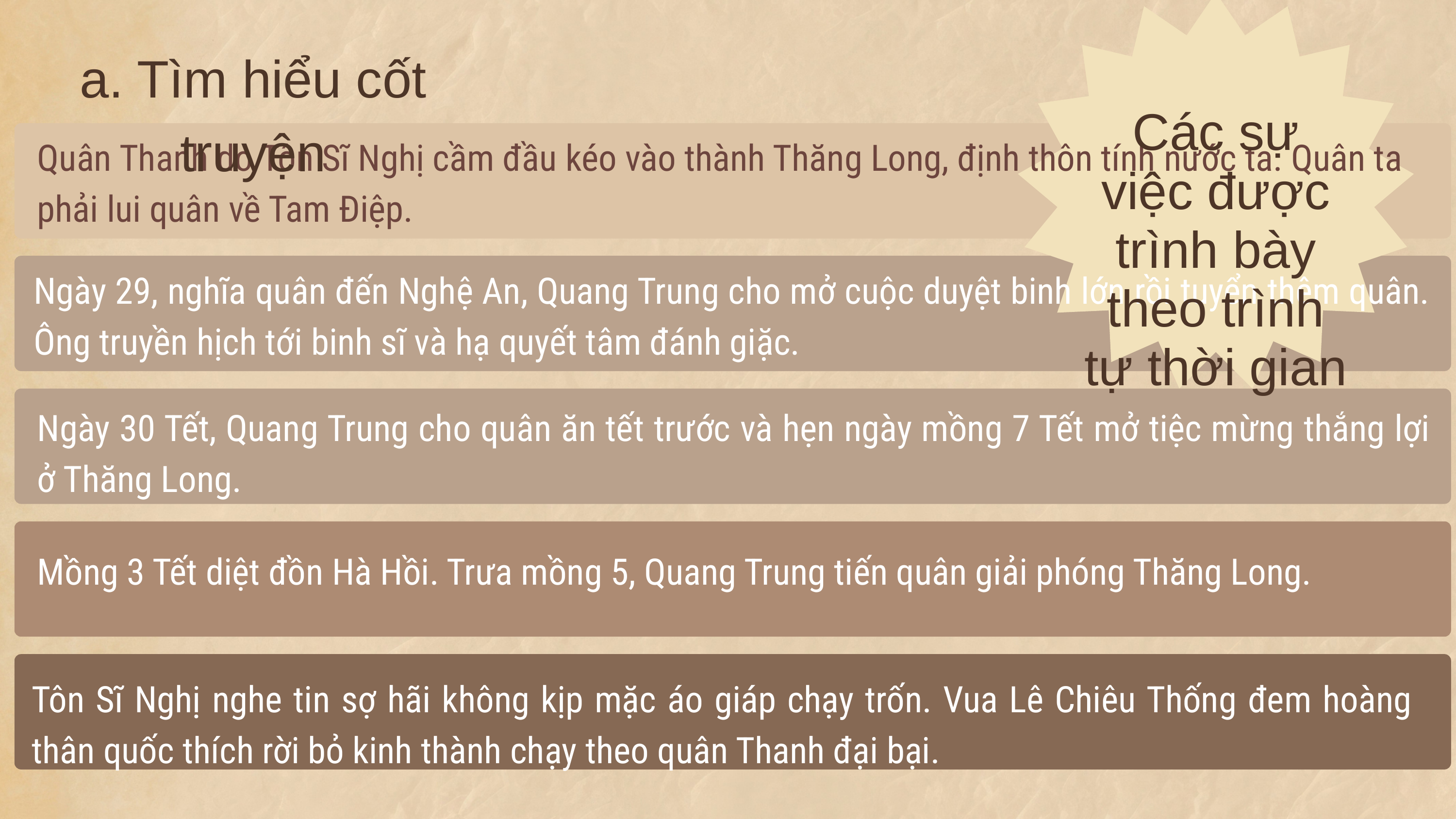

a. Tìm hiểu cốt truyện
Các sự việc được trình bày theo trình tự thời gian

Quân Thanh do Tôn Sĩ Nghị cầm đầu kéo vào thành Thăng Long, định thôn tính nước ta. Quân ta phải lui quân về Tam Điệp.

Ngày 29, nghĩa quân đến Nghệ An, Quang Trung cho mở cuộc duyệt binh lớn rồi tuyển thêm quân. Ông truyền hịch tới binh sĩ và hạ quyết tâm đánh giặc.

Ngày 30 Tết, Quang Trung cho quân ăn tết trước và hẹn ngày mồng 7 Tết mở tiệc mừng thắng lợi ở Thăng Long.

Mồng 3 Tết diệt đồn Hà Hồi. Trưa mồng 5, Quang Trung tiến quân giải phóng Thăng Long.

Tôn Sĩ Nghị nghe tin sợ hãi không kịp mặc áo giáp chạy trốn. Vua Lê Chiêu Thống đem hoàng thân quốc thích rời bỏ kinh thành chạy theo quân Thanh đại bại.